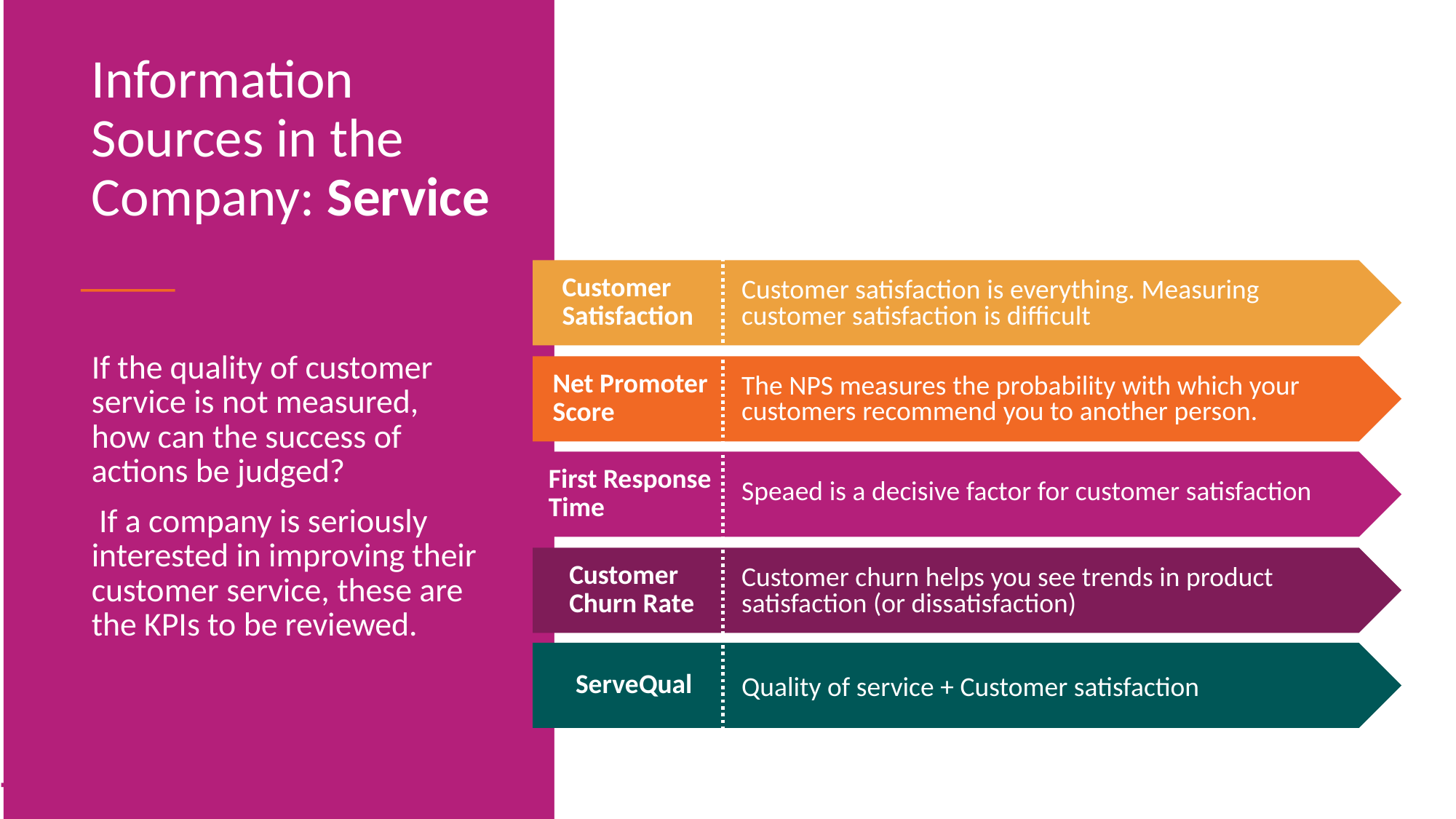

Information Sources in the Company: Service

Customer
Satisfaction
Customer satisfaction is everything. Measuring customer satisfaction is difficult

If the quality of customer service is not measured, how can the success of actions be judged?
 If a company is seriously interested in improving their customer service, these are the KPIs to be reviewed.

Net Promoter
Score
The NPS measures the probability with which your customers recommend you to another person.

First Response
Time
Speaed is a decisive factor for customer satisfaction

Customer
Churn Rate
Customer churn helps you see trends in product satisfaction (or dissatisfaction)

ServeQual
Quality of service + Customer satisfaction